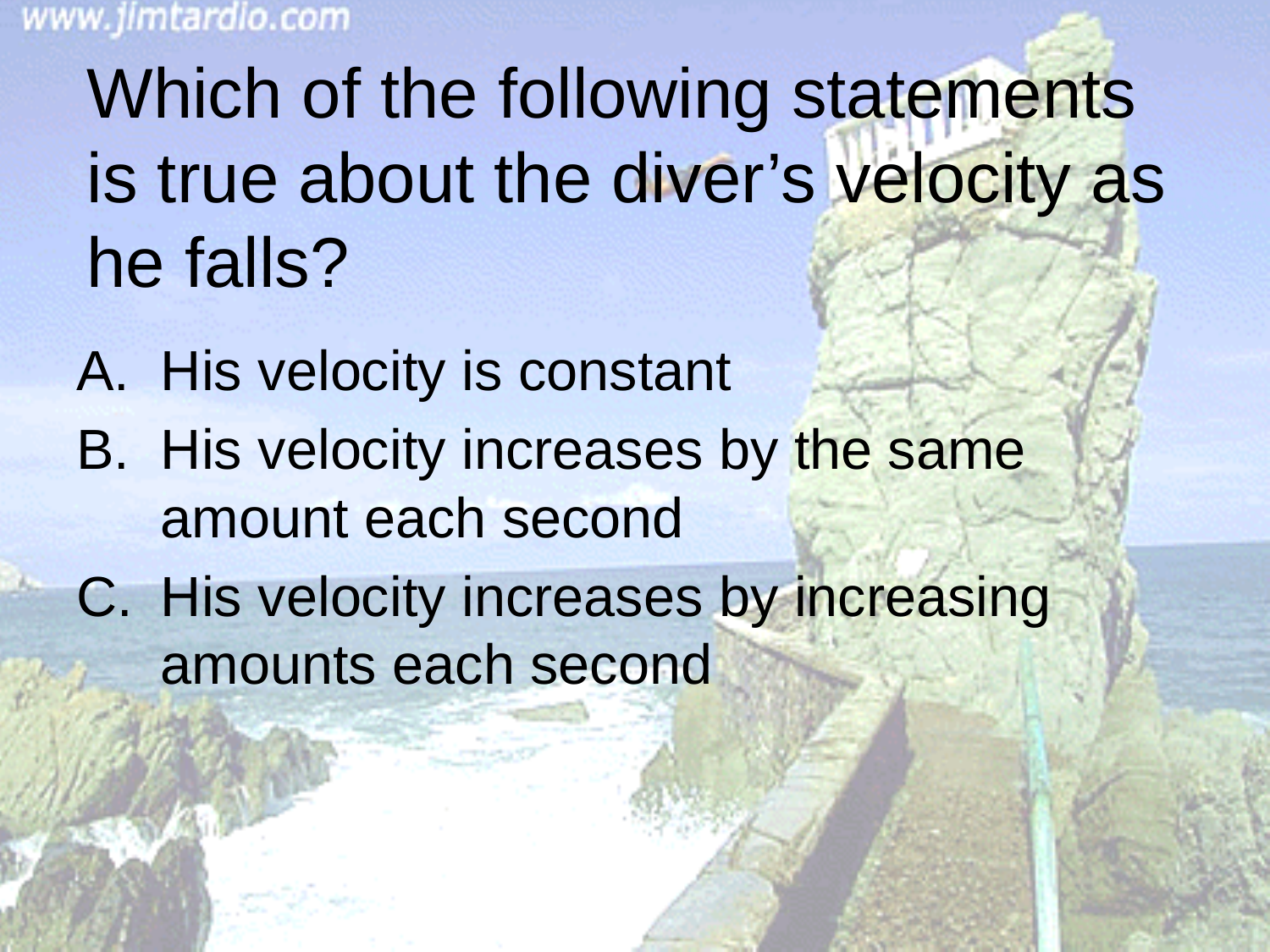

# Which of the following statements is true about the diver’s velocity as he falls?
His velocity is constant
His velocity increases by the same amount each second
His velocity increases by increasing amounts each second